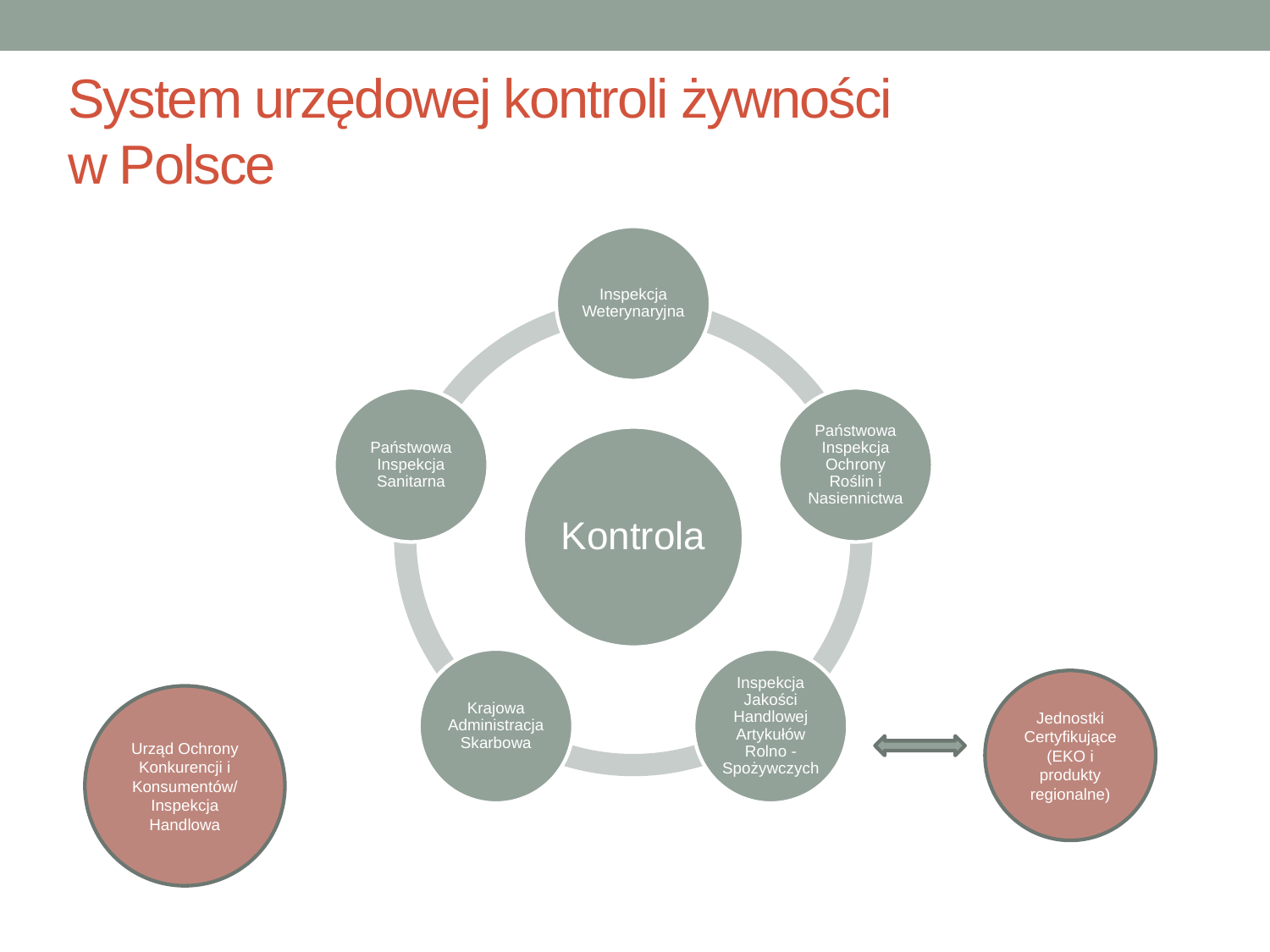

# System urzędowej kontroli żywności w Polsce
Kontrola
Inspekcja Weterynaryjna
Państwowa Inspekcja Ochrony Roślin i Nasiennictwa
Inspekcja Jakości Handlowej Artykułów Rolno - Spożywczych
Krajowa Administracja Skarbowa
Państwowa Inspekcja Sanitarna
Jednostki Certyfikujące (EKO i produkty regionalne)
Urząd Ochrony Konkurencji i Konsumentów/ Inspekcja Handlowa